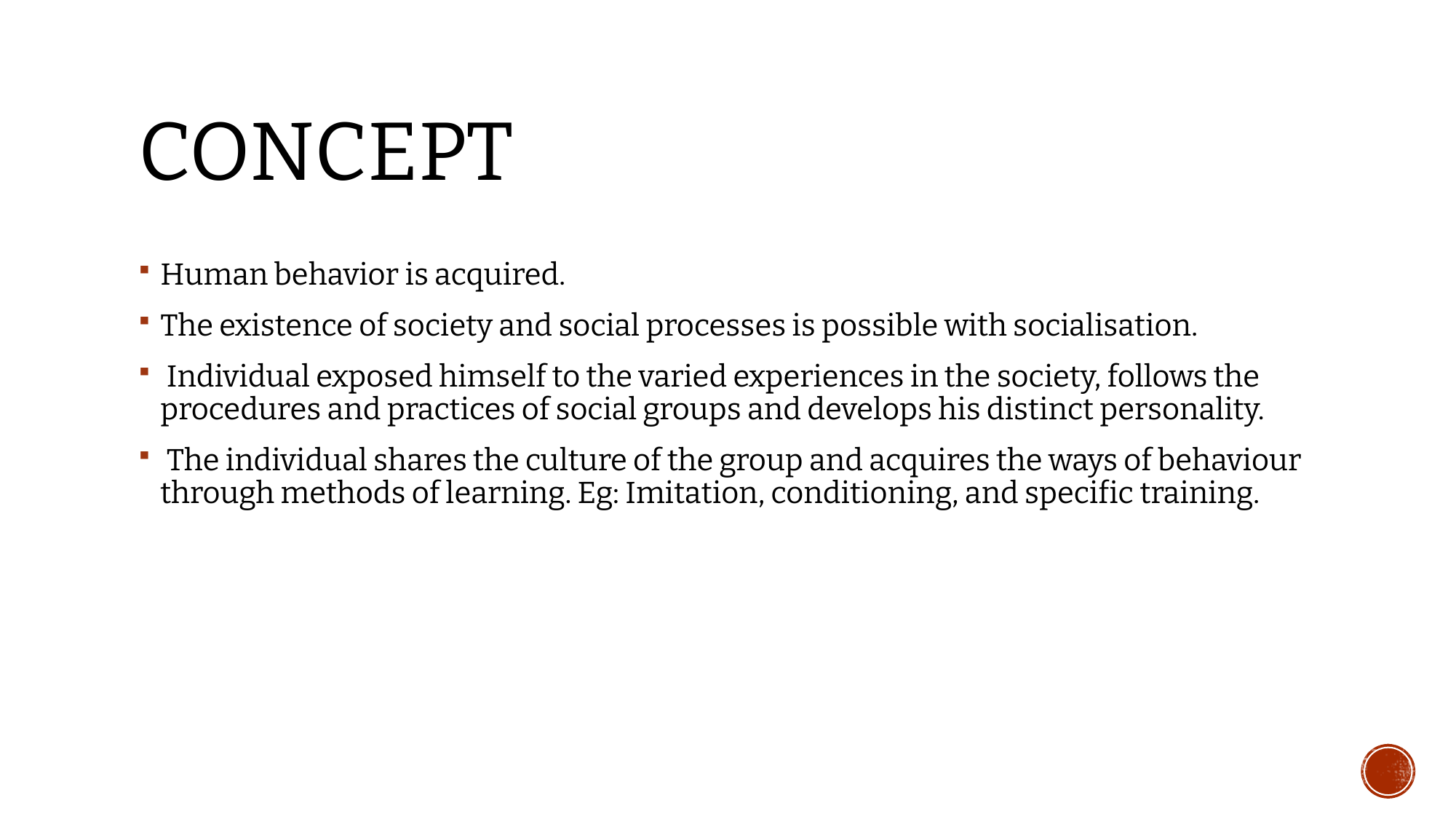

# concept
Human behavior is acquired.
The existence of society and social processes is possible with socialisation.
 Individual exposed himself to the varied experiences in the society, follows the procedures and practices of social groups and develops his distinct personality.
 The individual shares the culture of the group and acquires the ways of behaviour through methods of learning. Eg: Imitation, conditioning, and specific training.